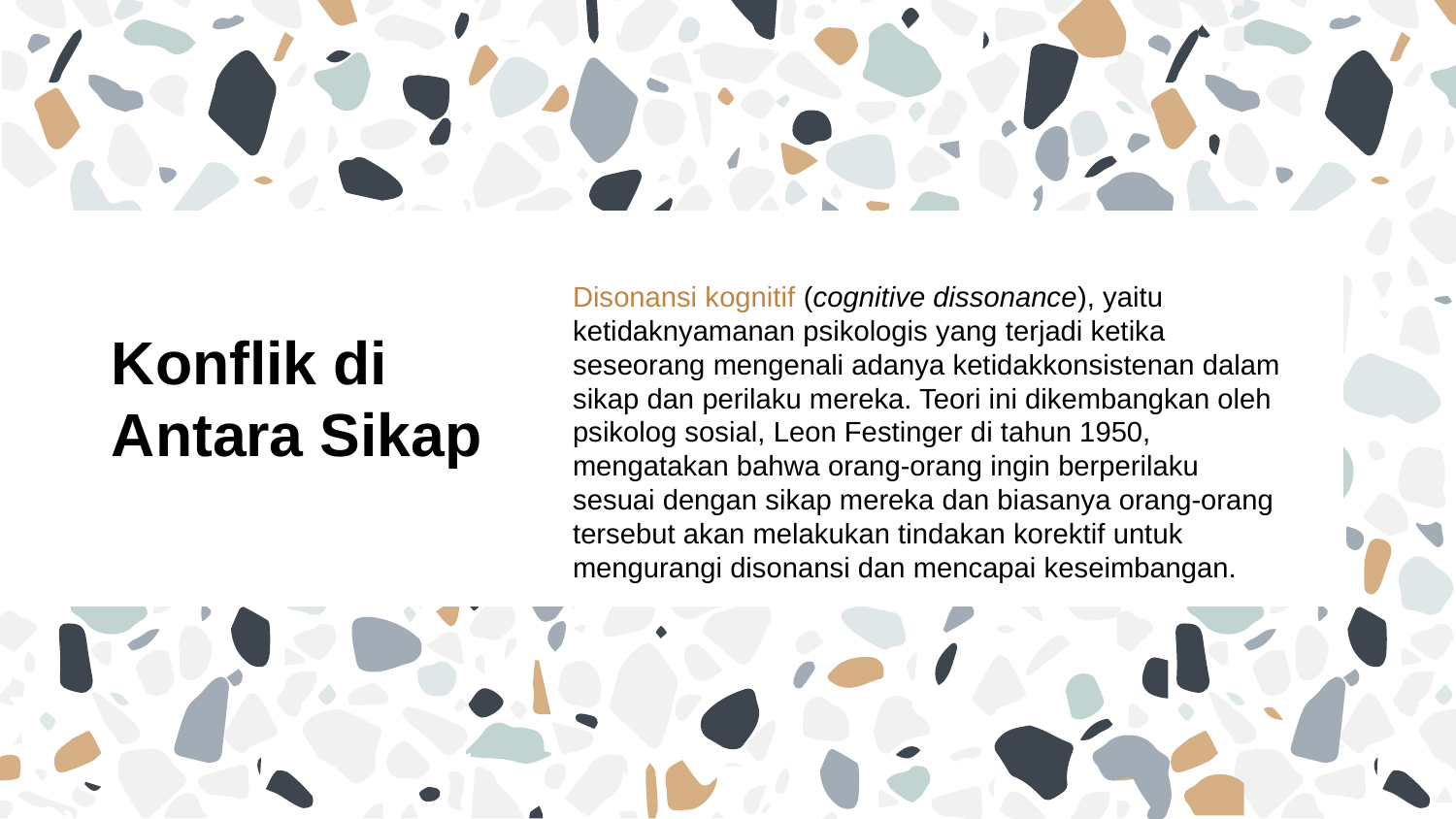

Disonansi kognitif (cognitive dissonance), yaitu ketidaknyamanan psikologis yang terjadi ketika seseorang mengenali adanya ketidakkonsistenan dalam sikap dan perilaku mereka. Teori ini dikembangkan oleh psikolog sosial, Leon Festinger di tahun 1950, mengatakan bahwa orang-orang ingin berperilaku sesuai dengan sikap mereka dan biasanya orang-orang tersebut akan melakukan tindakan korektif untuk mengurangi disonansi dan mencapai keseimbangan.

# Konflik di Antara Sikap